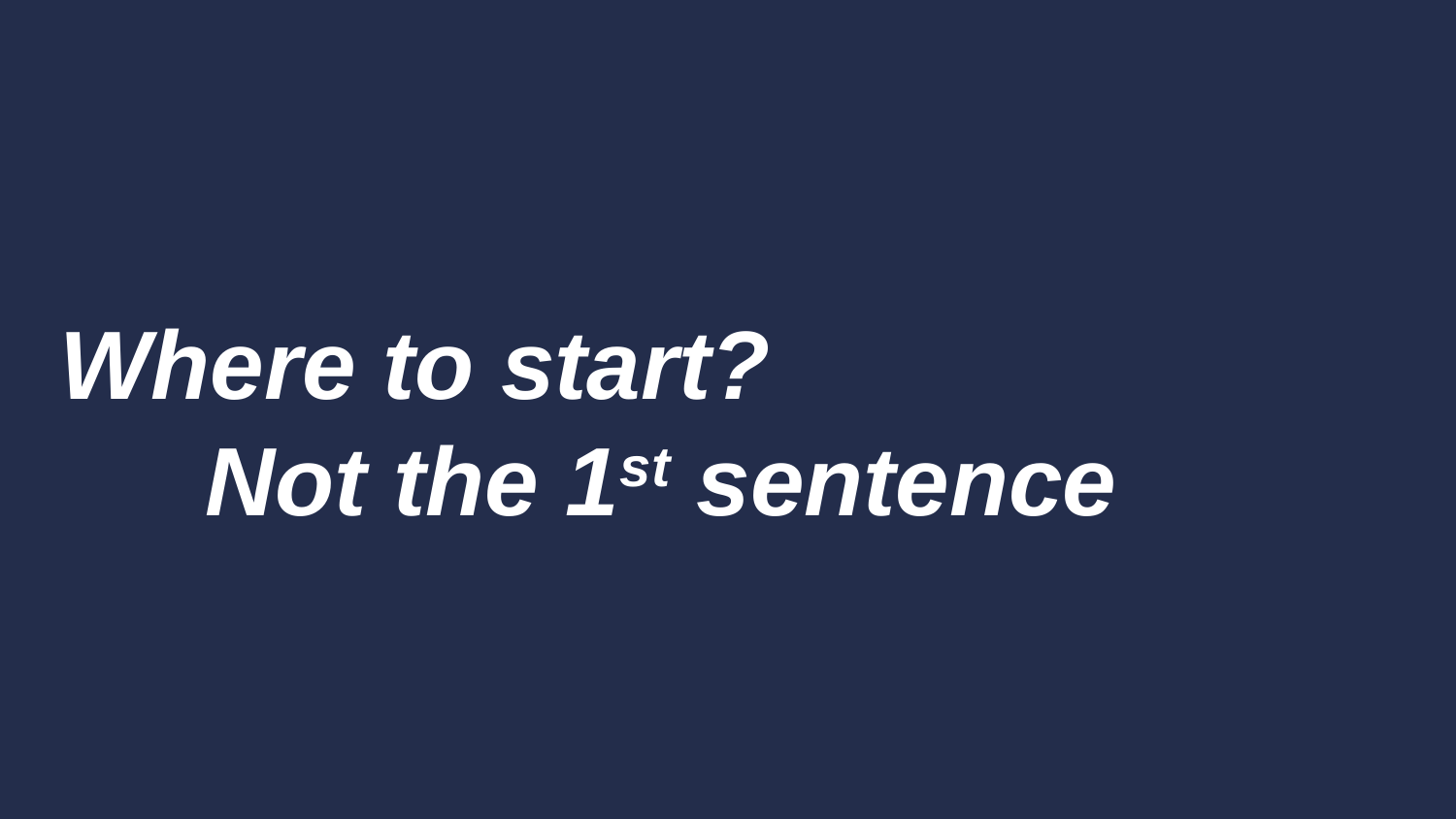

# Where to start? Not the 1st sentence